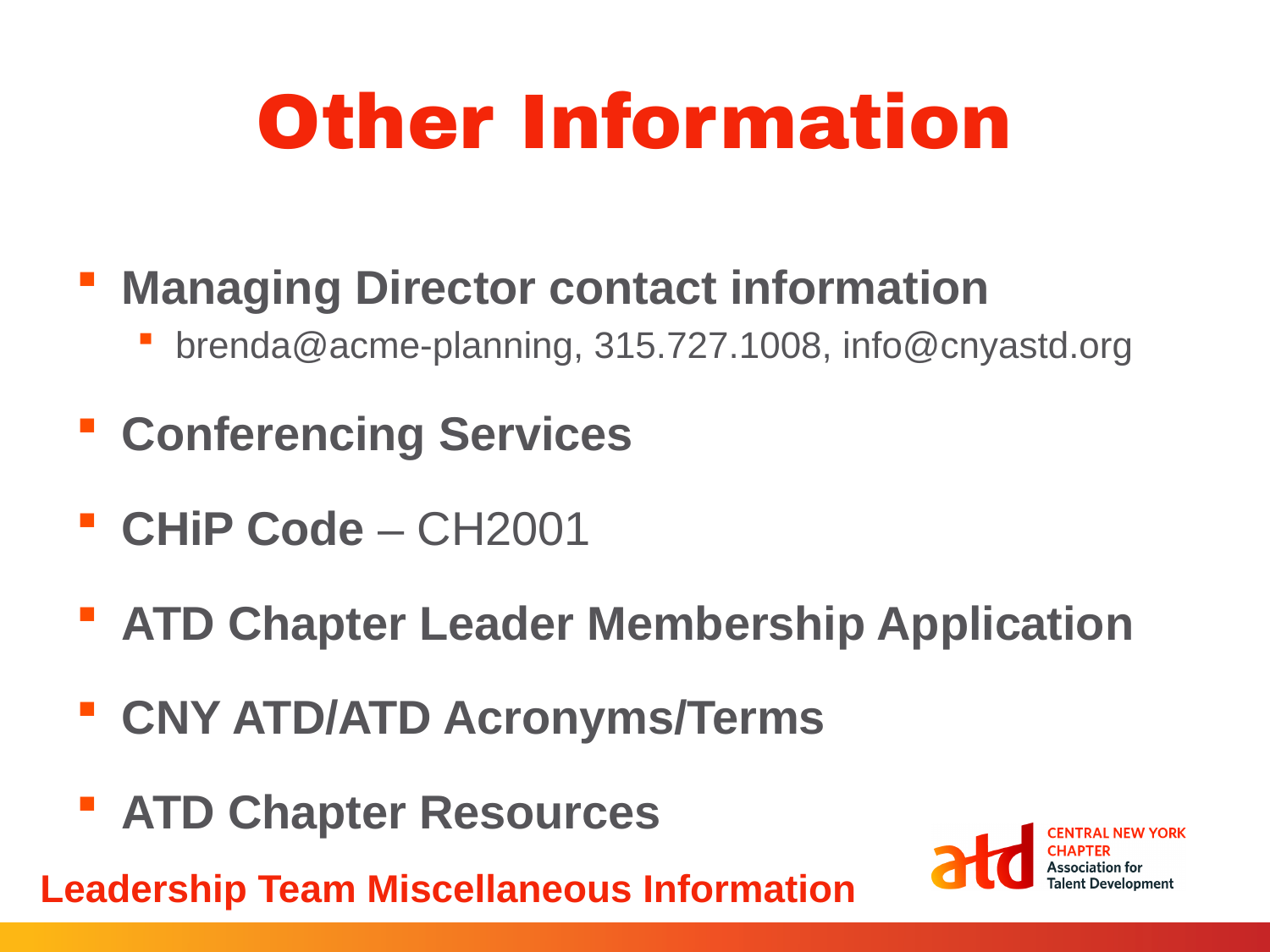

# Other Information
Managing Director contact information
brenda@acme-planning, 315.727.1008, info@cnyastd.org
Conferencing Services
CHiP Code – CH2001
ATD Chapter Leader Membership Application
CNY ATD/ATD Acronyms/Terms
ATD Chapter Resources

Leadership Team Miscellaneous Information